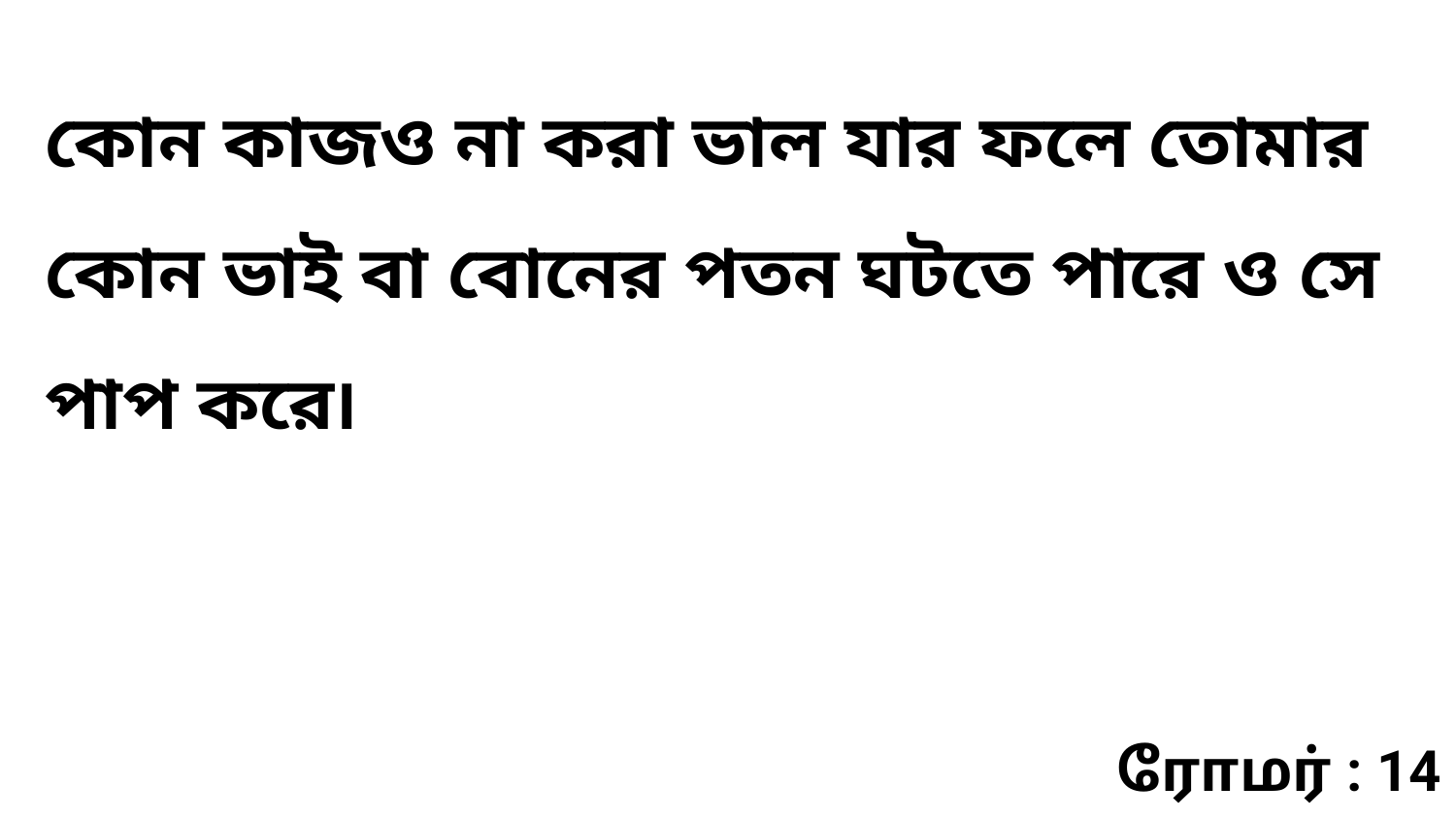

কোন কাজও না করা ভাল যার ফলে তোমার কোন ভাই বা বোনের পতন ঘটতে পারে ও সে পাপ করে৷
ரோமர் : 14